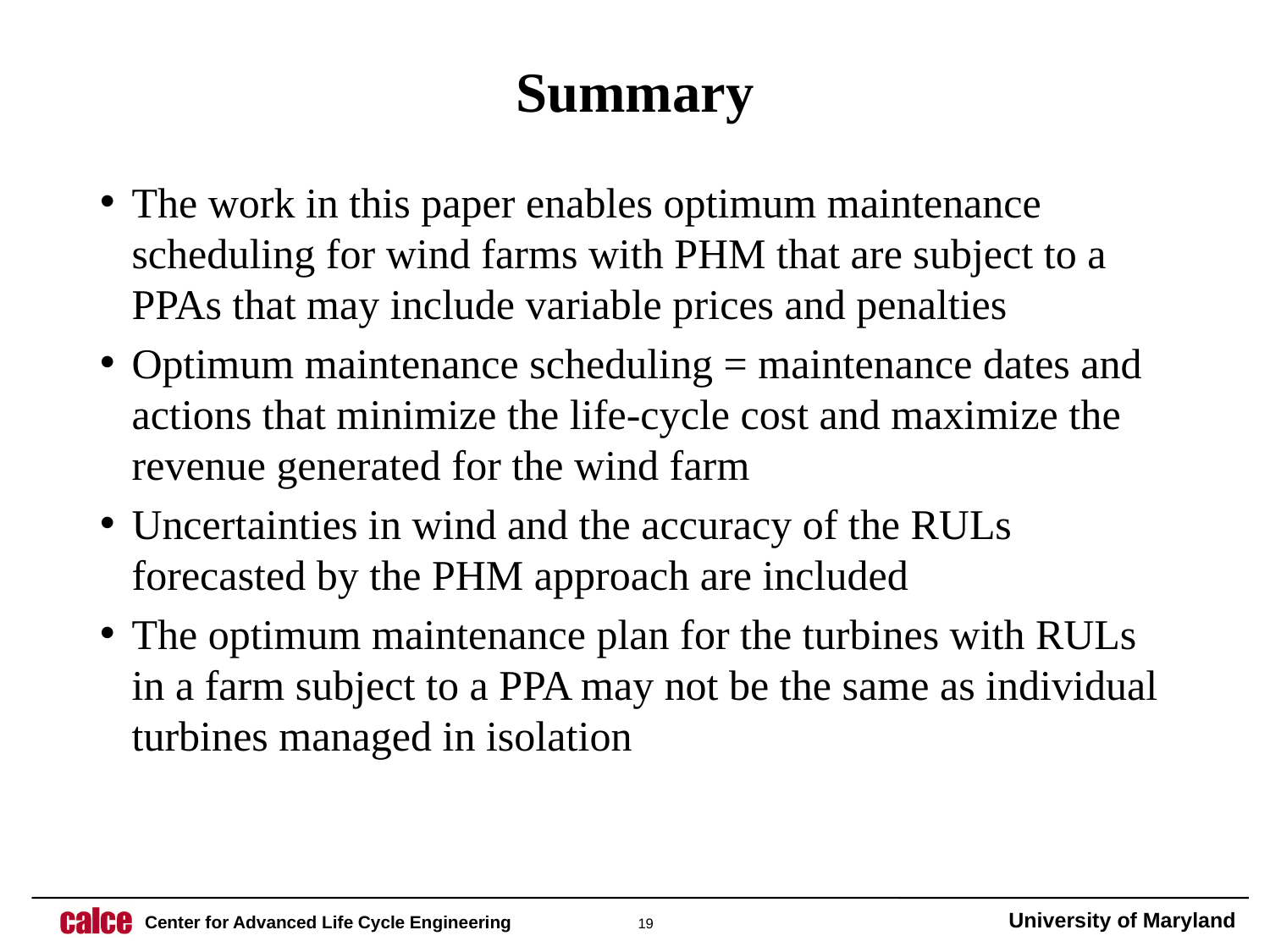

# Summary
The work in this paper enables optimum maintenance scheduling for wind farms with PHM that are subject to a PPAs that may include variable prices and penalties
Optimum maintenance scheduling = maintenance dates and actions that minimize the life-cycle cost and maximize the revenue generated for the wind farm
Uncertainties in wind and the accuracy of the RULs forecasted by the PHM approach are included
The optimum maintenance plan for the turbines with RULs in a farm subject to a PPA may not be the same as individual turbines managed in isolation